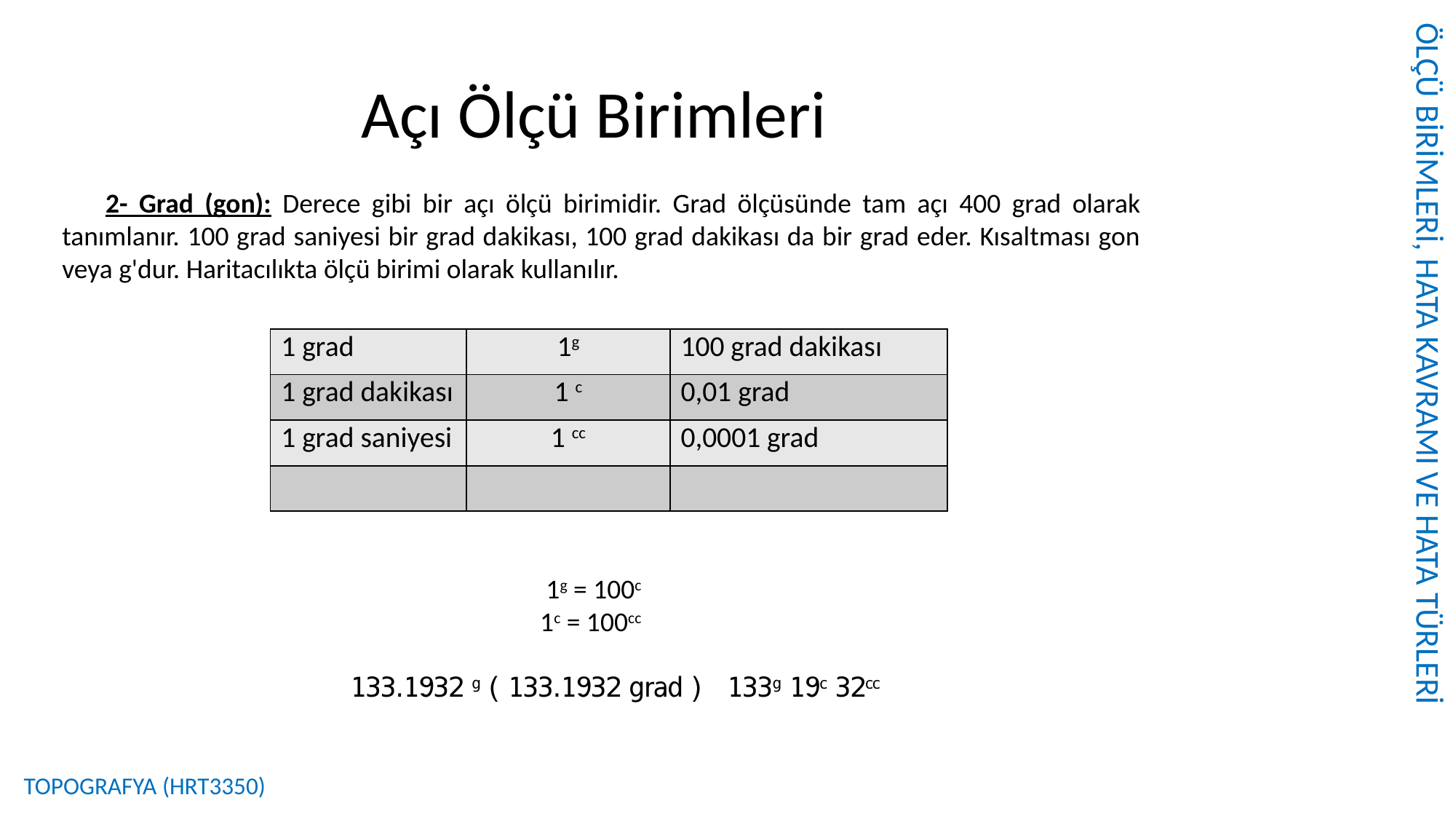

ÖLÇÜ BİRİMLERİ, HATA KAVRAMI VE HATA TÜRLERİ
# Açı Ölçü Birimleri
2- Grad (gon): Derece gibi bir açı ölçü birimidir. Grad ölçüsünde tam açı 400 grad olarak tanımlanır. 100 grad saniyesi bir grad dakikası, 100 grad dakikası da bir grad eder. Kısaltması gon veya g'dur. Haritacılıkta ölçü birimi olarak kullanılır.
| 1 grad | 1g | 100 grad dakikası |
| --- | --- | --- |
| 1 grad dakikası | 1 c | 0,01 grad |
| 1 grad saniyesi | 1 cc | 0,0001 grad |
|  |  |  |
1g = 100c
1c = 100cc

133.1932 g ( 133.1932 grad )   133g 19c 32cc
TOPOGRAFYA (HRT3350)